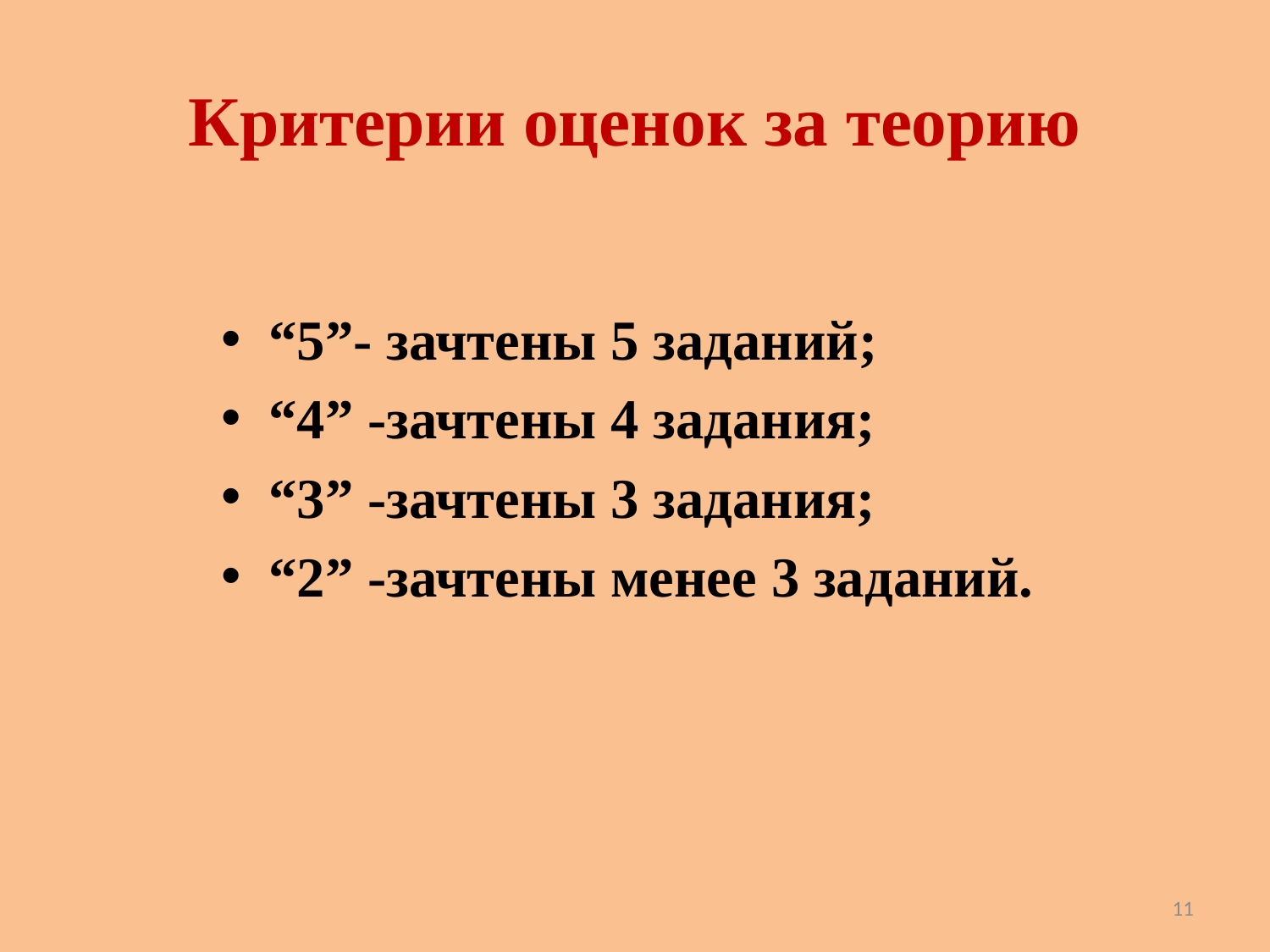

# Критерии оценок за теорию
“5”- зачтены 5 заданий;
“4” -зачтены 4 задания;
“3” -зачтены 3 задания;
“2” -зачтены менее 3 заданий.

11